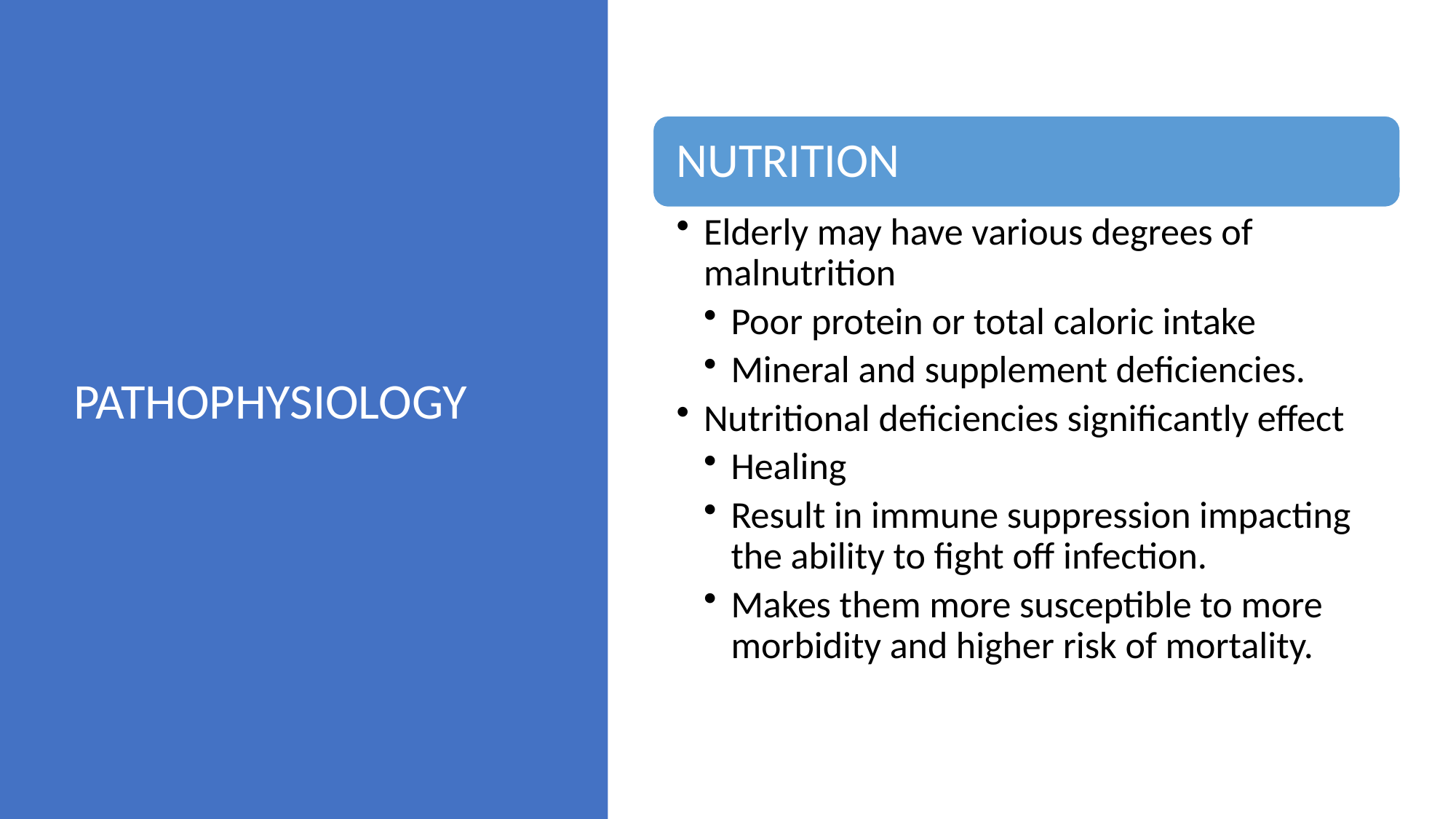

# PATHOPHYSIOLOGY
NUTRITION
Elderly may have various degrees of malnutrition
Poor protein or total caloric intake
Mineral and supplement deficiencies.
Nutritional deficiencies significantly effect
Healing
Result in immune suppression impacting the ability to fight off infection.
Makes them more susceptible to more morbidity and higher risk of mortality.